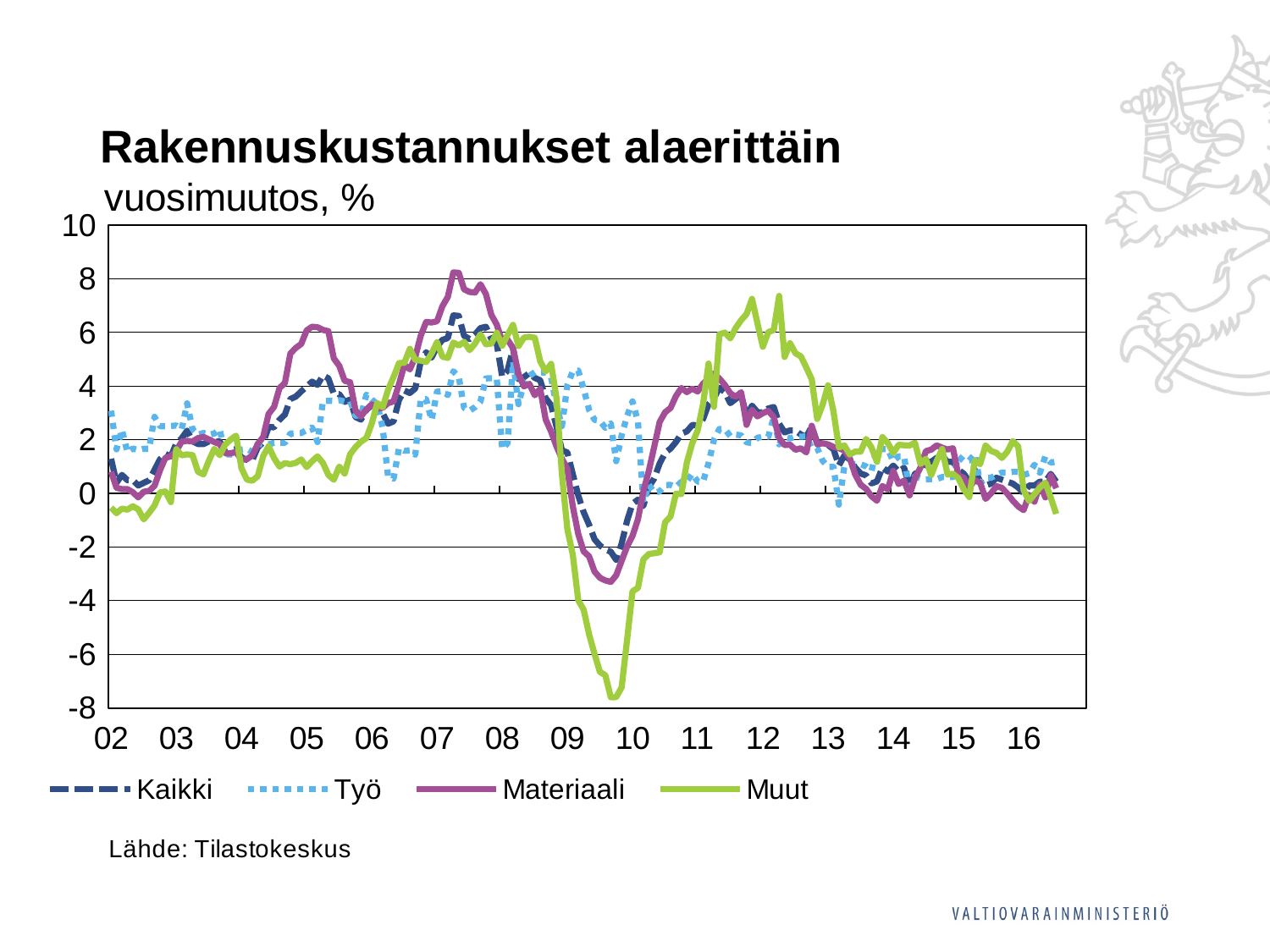

### Chart

| Category | Työ | Materiaali | Muut | Kaikki |
|---|---|---|---|---|
| 37257 | 3.077694236 | 0.804158086 | -0.538384845 | 1.287128713 |
| 37288 | 1.637888505 | 0.204978038 | -0.74279489 | 0.392541708 |
| 37316 | 2.368031574 | 0.155884645 | -0.573802928 | 0.68627451 |
| 37347 | 1.535935085 | 0.155657165 | -0.61282989 | 0.486854917 |
| 37377 | 1.669723 | 0.038827412 | -0.483377725 | 0.485908649 |
| 37408 | 1.610880679 | -0.154723915 | -0.601044438 | 0.290697674 |
| 37438 | 1.658790626 | 0.05800464 | -0.973068606 | 0.387596899 |
| 37469 | 1.657831325 | 0.086964924 | -0.729207726 | 0.484496124 |
| 37500 | 2.850170815 | 0.280627056 | -0.454905063 | 0.876338851 |
| 37530 | 2.502921698 | 0.854866913 | 0.029880478 | 1.26953125 |
| 37561 | 2.501703495 | 1.325277724 | 0.069874226 | 1.467710372 |
| 37591 | 2.510215995 | 1.376549839 | -0.328980161 | 1.369863014 |
| 37622 | 2.528690916 | 1.585757369 | 1.643945469 | 1.857282502 |
| 37653 | 2.388117658 | 1.928696669 | 1.416882858 | 2.052785924 |
| 37681 | 3.354216867 | 1.955252918 | 1.452736318 | 2.336903603 |
| 37712 | 2.387974503 | 1.932977173 | 1.422178021 | 1.937984496 |
| 37742 | 2.183406114 | 2.057054143 | 0.802934179 | 1.837524178 |
| 37773 | 2.249857604 | 2.101694915 | 0.703806503 | 1.835748792 |
| 37803 | 2.181956171 | 2.009661836 | 1.210918114 | 1.930501931 |
| 37834 | 2.228121741 | 1.911565939 | 1.657732777 | 1.928640309 |
| 37865 | 2.382082187 | 1.833445913 | 1.420623882 | 1.930501931 |
| 37895 | 1.45368171 | 1.492968599 | 1.812207508 | 1.542912247 |
| 37926 | 1.452991453 | 1.490671283 | 2.004987531 | 1.639344262 |
| 37956 | 1.442672741 | 1.540832049 | 2.150430086 | 1.640926641 |
| 37987 | 1.631568962 | 1.254548937 | 0.936883629 | 1.343570058 |
| 38018 | 1.649758225 | 1.271024465 | 0.511609603 | 1.245210728 |
| 38047 | 1.538748485 | 1.412079 | 0.470772852 | 1.236917222 |
| 38078 | 1.839806727 | 1.839146179 | 0.637379878 | 1.711026616 |
| 38108 | 1.82088443 | 2.101159916 | 1.386567017 | 1.899335233 |
| 38139 | 1.819701049 | 2.959590211 | 1.752140959 | 2.466793169 |
| 38169 | 1.884690372 | 3.220306876 | 1.314111994 | 2.462121212 |
| 38200 | 1.882767576 | 3.921940129 | 0.995996485 | 2.743614002 |
| 38231 | 1.88172043 | 4.112574623 | 1.126457048 | 2.935606061 |
| 38261 | 2.228881813 | 5.210211635 | 1.085574572 | 3.51377018 |
| 38292 | 2.237199289 | 5.420259642 | 1.134363387 | 3.605313093 |
| 38322 | 2.245508982 | 5.567147193 | 1.263096054 | 3.798670465 |
| 38353 | 2.361396304 | 6.072070368 | 0.97703957 | 3.977272727 |
| 38384 | 2.453129372 | 6.20930452 | 1.194205168 | 4.162724693 |
| 38412 | 1.910360029 | 6.190610594 | 1.376415463 | 4.041353383 |
| 38443 | 3.439781022 | 6.091513053 | 1.130273799 | 4.392523364 |
| 38473 | 3.448905109 | 6.04339324 | 0.688651794 | 4.287045666 |
| 38504 | 3.437585484 | 5.030403538 | 0.503047306 | 3.703703704 |
| 38534 | 3.471842537 | 4.753165718 | 0.996999322 | 3.696857671 |
| 38565 | 3.42284934 | 4.19325433 | 0.734796481 | 3.406998158 |
| 38596 | 3.439177509 | 4.14125785 | 1.452925223 | 3.495860166 |
| 38626 | 2.894833272 | 3.084972037 | 1.722136223 | 2.844036697 |
| 38657 | 2.902398828 | 2.86741573 | 1.924192613 | 2.747252747 |
| 38687 | 3.678623719 | 3.126403737 | 2.059562947 | 3.110704483 |
| 38718 | 3.492295067 | 3.316986179 | 2.602805999 | 3.278688525 |
| 38749 | 3.332119446 | 3.145268769 | 3.366221706 | 3.178928247 |
| 38777 | 2.442321557 | 3.189510056 | 3.206547906 | 2.98102981 |
| 38808 | 0.617447296 | 3.36038102 | 3.863570672 | 2.596239928 |
| 38838 | 0.546833657 | 3.424657534 | 4.334842501 | 2.680965147 |
| 38869 | 1.68370945 | 4.070175439 | 4.851285013 | 3.482142857 |
| 38899 | 1.585204756 | 4.791520673 | 4.868698486 | 3.832442068 |
| 38930 | 1.601971657 | 4.619422572 | 5.384393896 | 3.739982191 |
| 38961 | 1.433723283 | 5.086523335 | 4.974221883 | 3.911111111 |
| 38991 | 3.516737892 | 5.871543577 | 4.94578657 | 4.906333631 |
| 39022 | 3.505649969 | 6.387626704 | 4.895171236 | 5.258467023 |
| 39052 | 2.727272727 | 6.368150536 | 5.210800568 | 5.057675244 |
| 39083 | 3.788546256 | 6.412358678 | 5.629950962 | 5.467372134 |
| 39114 | 3.814977974 | 6.977345163 | 5.090772974 | 5.721830986 |
| 39142 | 3.659716724 | 7.323774362 | 5.047583504 | 5.789473684 |
| 39173 | 4.549837819 | 8.234490998 | 5.621521336 | 6.631762653 |
| 39203 | 4.342105263 | 8.218712854 | 5.511956421 | 6.614447346 |
| 39234 | 3.181621153 | 7.602832097 | 5.645827596 | 5.867126833 |
| 39264 | 3.077589944 | 7.506478308 | 5.337232681 | 5.751072961 |
| 39295 | 3.214069133 | 7.484529185 | 5.58287796 | 5.922746781 |
| 39326 | 3.416579951 | 7.792747838 | 5.929968167 | 6.159110351 |
| 39356 | 4.283134084 | 7.430366146 | 5.555555556 | 6.207482993 |
| 39387 | 4.28952119 | 6.652977413 | 5.580175454 | 5.757832345 |
| 39417 | 4.287309906 | 6.28992629 | 5.988293561 | 5.574324324 |
| 39448 | 1.655348048 | 5.660989457 | 5.499508972 | 4.347826087 |
| 39479 | 1.867096665 | 5.725098639 | 5.903829029 | 4.579517069 |
| 39508 | 4.913858949 | 5.416 | 6.279420908 | 5.389718076 |
| 39539 | 3.32047627 | 4.446546831 | 5.48919726 | 4.255319149 |
| 39569 | 4.110970996 | 3.985564099 | 5.801540077 | 4.326530612 |
| 39600 | 4.37741556 | 4.081153063 | 5.839416058 | 4.482477588 |
| 39630 | 4.516400336 | 3.654459218 | 5.795592573 | 4.301948052 |
| 39661 | 4.507302333 | 3.897922664 | 4.925386009 | 4.213938412 |
| 39692 | 4.502767064 | 2.754417097 | 4.541942131 | 3.5455278 |
| 39722 | 4.321649485 | 2.300353901 | 4.825276895 | 3.282626101 |
| 39753 | 3.27233762 | 1.748170966 | 3.554908343 | 2.481985588 |
| 39783 | 2.504531224 | 1.286793034 | 0.696686491 | 1.6 |
| 39814 | 4.033402923 | 0.913417255 | -1.337056783 | 1.522435897 |
| 39845 | 4.548862784 | -0.487433359 | -2.295467922 | 0.71656051 |
| 39873 | 4.578547161 | -1.51779616 | -3.986294501 | -0.078678206 |
| 39904 | 3.895471514 | -2.166364734 | -4.33769045 | -0.706436421 |
| 39934 | 3.108850129 | -2.354006338 | -5.260110826 | -1.17370892 |
| 39965 | 2.736859052 | -2.920147513 | -5.993431856 | -1.716068643 |
| 39995 | 2.703790134 | -3.150551346 | -6.659012629 | -1.945525292 |
| 40026 | 2.441570958 | -3.249962558 | -6.782308451 | -2.099533437 |
| 40057 | 2.607718848 | -3.303799369 | -7.605124836 | -2.178988327 |
| 40087 | 1.193770259 | -3.060840791 | -7.600950119 | -2.480620155 |
| 40118 | 2.162981882 | -2.520435967 | -7.237984945 | -1.875 |
| 40148 | 2.877350908 | -1.985545835 | -5.458994263 | -1.023622047 |
| 40179 | 3.427516455 | -1.589716285 | -3.653829659 | -0.394632991 |
| 40210 | 2.677504184 | -0.971988367 | -3.528399312 | -0.23715415 |
| 40238 | -0.332611386 | 0.069353472 | -2.471929672 | -0.472440945 |
| 40269 | 0.320262459 | 0.833269038 | -2.26283725 | 0.23715415 |
| 40299 | 0.023494401 | 1.73852573 | -2.234831951 | 0.554235946 |
| 40330 | 0.070516336 | 2.659120862 | -2.200873362 | 1.111111111 |
| 40360 | 0.305570791 | 3.02068004 | -1.080653664 | 1.507936508 |
| 40391 | 0.313602509 | 3.181114551 | -0.864273745 | 1.667990469 |
| 40422 | 0.234594933 | 3.626339494 | -0.017777778 | 1.909307876 |
| 40452 | 0.4296875 | 3.925523662 | -0.026593387 | 2.225755167 |
| 40483 | 0.453125 | 3.773584906 | 1.15034778 | 2.308917197 |
| 40513 | 0.7265625 | 3.90406706 | 1.865238733 | 2.545743835 |
| 40544 | 0.434613892 | 3.795022415 | 2.350218107 | 2.535657686 |
| 40575 | 0.434613892 | 4.08841487 | 3.336306869 | 2.773375594 |
| 40603 | 1.125339542 | 4.266132758 | 4.837126283 | 3.32278481 |
| 40634 | 1.993303745 | 4.468589793 | 3.223508459 | 3.548895899 |
| 40664 | 2.395865957 | 4.275841118 | 5.929100813 | 3.937007874 |
| 40695 | 2.395865957 | 4.0401752 | 5.992141454 | 3.767660911 |
| 40725 | 2.1324793 | 3.729042929 | 5.77315925 | 3.362001564 |
| 40756 | 2.188354826 | 3.60063011 | 6.164931946 | 3.515625 |
| 40787 | 2.161023561 | 3.769201948 | 6.454480797 | 3.669008587 |
| 40817 | 1.898094127 | 2.553000896 | 6.68558255 | 2.877138414 |
| 40848 | 1.87431949 | 3.112607557 | 7.246760116 | 3.26848249 |
| 40878 | 2.070891181 | 2.868454471 | 6.334326266 | 3.025601241 |
| 40909 | 2.109574221 | 2.986074913 | 5.462294512 | 3.013910355 |
| 40940 | 2.109574221 | 3.073953074 | 6.008287293 | 3.161141095 |
| 40969 | 2.847275518 | 2.843426883 | 6.086660424 | 3.215926493 |
| 41000 | 1.824566761 | 2.058155717 | 7.358523119 | 2.589489718 |
| 41030 | 2.102768007 | 1.798980335 | 5.083031274 | 2.272727273 |
| 41061 | 2.041596574 | 1.814618567 | 5.594405594 | 2.344931921 |
| 41091 | 2.110898662 | 1.62354135 | 5.222940633 | 2.344931921 |
| 41122 | 2.110898662 | 1.679820433 | 5.103066868 | 2.188679245 |
| 41153 | 2.12294769 | 1.523685731 | 4.685151161 | 2.108433735 |
| 41183 | 1.67951752 | 2.518561654 | 4.247007979 | 2.494331066 |
| 41214 | 1.687151691 | 1.828604601 | 2.770242499 | 1.883948757 |
| 41244 | 1.215805471 | 1.866240651 | 3.30394661 | 1.88253012 |
| 41275 | 0.983805055 | 1.822125813 | 4.024742268 | 1.800450113 |
| 41306 | 0.983805055 | 1.728857513 | 3.045602606 | 1.644245142 |
| 41334 | -0.425341392 | 1.68043088 | 1.709195956 | 1.038575668 |
| 41365 | 1.004648373 | 1.593225205 | 1.783848935 | 1.410541945 |
| 41395 | 1.033475623 | 1.30929384 | 1.443927483 | 1.259259259 |
| 41426 | 1.094042713 | 0.698652599 | 1.555892444 | 0.96082779 |
| 41456 | 1.086060969 | 0.320947151 | 1.556140771 | 0.7390983 |
| 41487 | 1.003670137 | 0.163782668 | 2.025033883 | 0.664697194 |
| 41518 | 0.837508412 | -0.113806103 | 1.707219785 | 0.368731563 |
| 41548 | 1.651775659 | -0.276909969 | 1.171968429 | 0.442477876 |
| 41579 | 1.644144144 | 0.27079028 | 2.095664694 | 0.961538462 |
| 41609 | 1.644144144 | 0.142571999 | 1.874302122 | 0.81300813 |
| 41640 | 1.199040767 | 0.837949155 | 1.506382304 | 1.031687546 |
| 41671 | 1.378896882 | 0.346976349 | 1.809704441 | 0.808823529 |
| 41699 | 1.378896882 | 0.47319726 | 1.790927022 | 0.954478708 |
| 41730 | 0.044536817 | -0.077705567 | 1.784163575 | 0.219619327 |
| 41760 | 0.630049663 | 0.564971751 | 1.882018029 | 0.731528895 |
| 41791 | 0.555926173 | 0.955752212 | 1.092080453 | 0.805270864 |
| 41821 | 0.518672199 | 1.57116451 | 1.288700299 | 1.173881145 |
| 41852 | 0.526510938 | 1.628039244 | 0.679846839 | 1.173881145 |
| 41883 | 0.526510938 | 1.787367372 | 1.207937877 | 1.322556943 |
| 41913 | 0.60565773 | 1.701673193 | 1.654846336 | 1.395007342 |
| 41944 | 0.60565773 | 1.63456755 | 0.697273582 | 1.172161172 |
| 41974 | 0.60565773 | 1.679954442 | 0.728098332 | 1.173020528 |
| 42005 | 1.377369668 | 0.661971831 | 0.562368195 | 0.875273523 |
| 42036 | 1.197516263 | 0.578646532 | 0.13971901 | 0.729394602 |
| 42064 | 1.21969249 | 0.210881485 | -0.139513254 | 0.436363636 |
| 42095 | 1.469060691 | 0.487804878 | 1.217715039 | 0.876552228 |
| 42125 | 0.368296995 | 0.393258427 | 1.086619062 | 0.435729847 |
| 42156 | 0.574966829 | -0.210378682 | 1.787518458 | 0.290486565 |
| 42186 | 0.582338198 | -0.00699937 | 1.582622188 | 0.362581581 |
| 42217 | 0.686043081 | 0.265827212 | 1.505743558 | 0.580130529 |
| 42248 | 0.774564768 | 0.202882328 | 1.317523057 | 0.507614213 |
| 42278 | 0.770868512 | -0.01400168 | 1.550387597 | 0.434467777 |
| 42309 | 0.800234931 | -0.272708202 | 1.94507119 | 0.362056481 |
| 42339 | 0.800234931 | -0.490058807 | 1.748795274 | 0.217391304 |
| 42370 | 0.686632579 | -0.629634812 | 0.116504854 | 0.0 |
| 42401 | 0.745069394 | -0.056128534 | -0.286799473 | 0.289645185 |
| 42430 | 1.066238224 | -0.315656566 | -0.038807824 | 0.289645185 |
| 42461 | 0.767768353 | 0.33769523 | 0.214559387 | 0.434467777 |
| 42491 | 1.37971525 | -0.1538892 | 0.399262899 | 0.433839479 |
| 42522 | 1.143359719 | 0.667603654 | -0.160342063 | 0.724112962 |
| 42552 | 1.179919384 | 0.18899622 | -0.771345654 | 0.433526012 |
| 42583 | None | None | None | None |
| 42614 | None | None | None | None |
| 42644 | None | None | None | None |
| 42675 | None | None | None | None |
| 42705 | None | None | None | None |
| 42736 | None | None | None | None |
| 42767 | None | None | None | None |
| 42795 | None | None | None | None |
| 42826 | None | None | None | None |
| 42856 | None | None | None | None |
| 42887 | None | None | None | None |
| 42917 | None | None | None | None |
| 42948 | None | None | None | None |
| 42979 | None | None | None | None |
| 43009 | None | None | None | None |
| 43040 | None | None | None | None |
| 43070 | None | None | None | None |
| 43101 | None | None | None | None |
| 43132 | None | None | None | None |
| 43160 | None | None | None | None |
| 43191 | None | None | None | None |
| 43221 | None | None | None | None |
| 43252 | None | None | None | None |
| 43282 | None | None | None | None |
| 43313 | None | None | None | None |
| 43344 | None | None | None | None |
| 43374 | None | None | None | None |
| 43405 | None | None | None | None |
| 43435 | None | None | None | None |
| 43466 | None | None | None | None |
| 43497 | None | None | None | None |
| 43525 | None | None | None | None |
| 43556 | None | None | None | None |
| 43586 | None | None | None | None |
| 43617 | None | None | None | None |
| 43647 | None | None | None | None |
| 43678 | None | None | None | None |
| 43709 | None | None | None | None |
| 43739 | None | None | None | None |
| 43770 | None | None | None | None |
| 43800 | None | None | None | None |
| 43831 | None | None | None | None |
| 43862 | None | None | None | None |
| 43891 | None | None | None | None |
| 43922 | None | None | None | None |
| 43952 | None | None | None | None |
| 43983 | None | None | None | None |
| 44013 | None | None | None | None |
| 44044 | None | None | None | None |
| 44075 | None | None | None | None |
| 44105 | None | None | None | None |
| 44136 | None | None | None | None |
| 44166 | None | None | None | None |